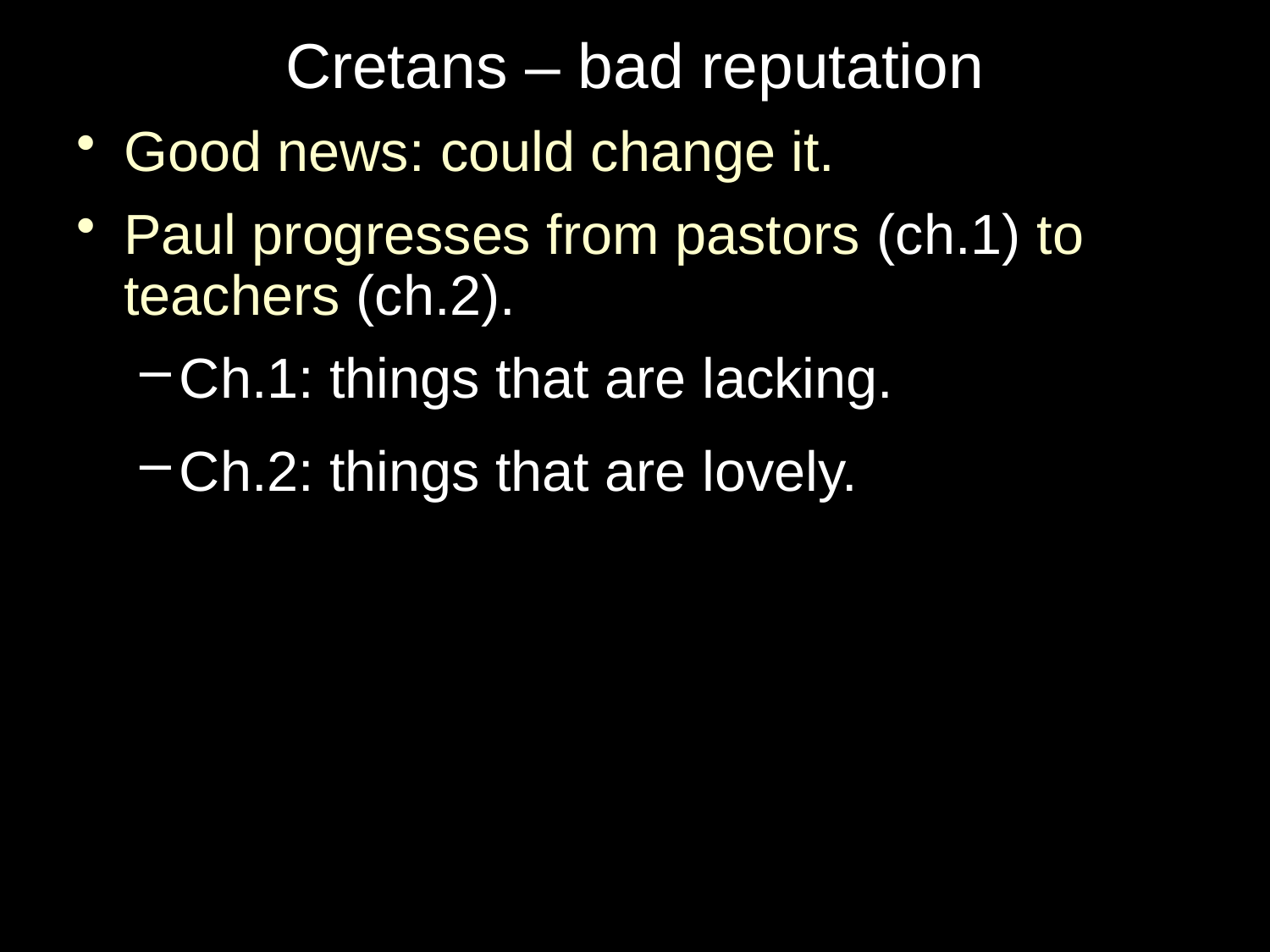

# Cretans – bad reputation
Good news: could change it.
Paul progresses from pastors (ch.1) to teachers (ch.2).
Ch.1: things that are lacking.
Ch.2: things that are lovely.